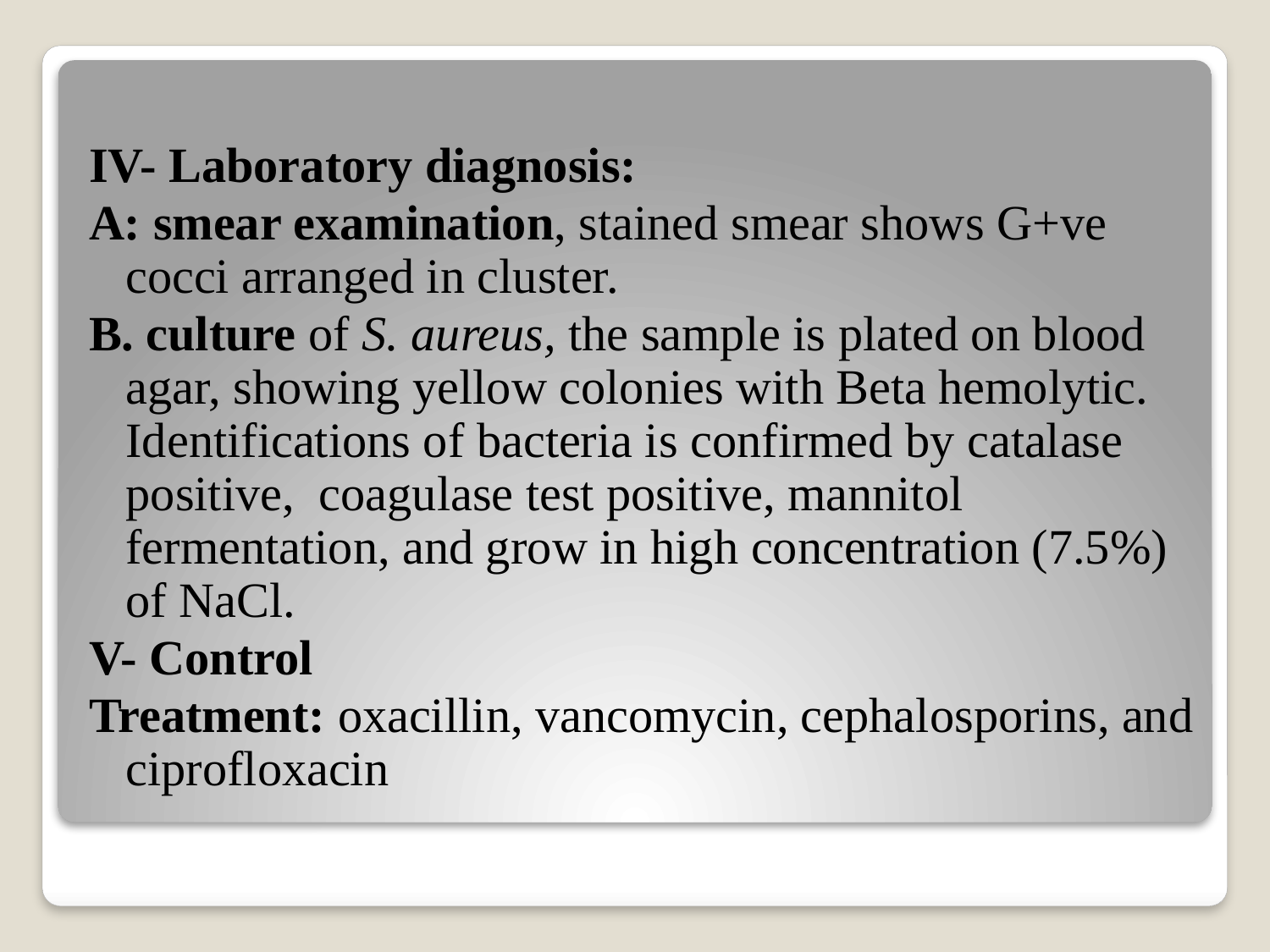

IV- Laboratory diagnosis:
A: smear examination, stained smear shows G+ve cocci arranged in cluster.
B. culture of S. aureus, the sample is plated on blood agar, showing yellow colonies with Beta hemolytic. Identifications of bacteria is confirmed by catalase positive,  coagulase test positive, mannitol fermentation, and grow in high concentration (7.5%) of NaCl.
V- Control
Treatment: oxacillin, vancomycin, cephalosporins, and ciprofloxacin